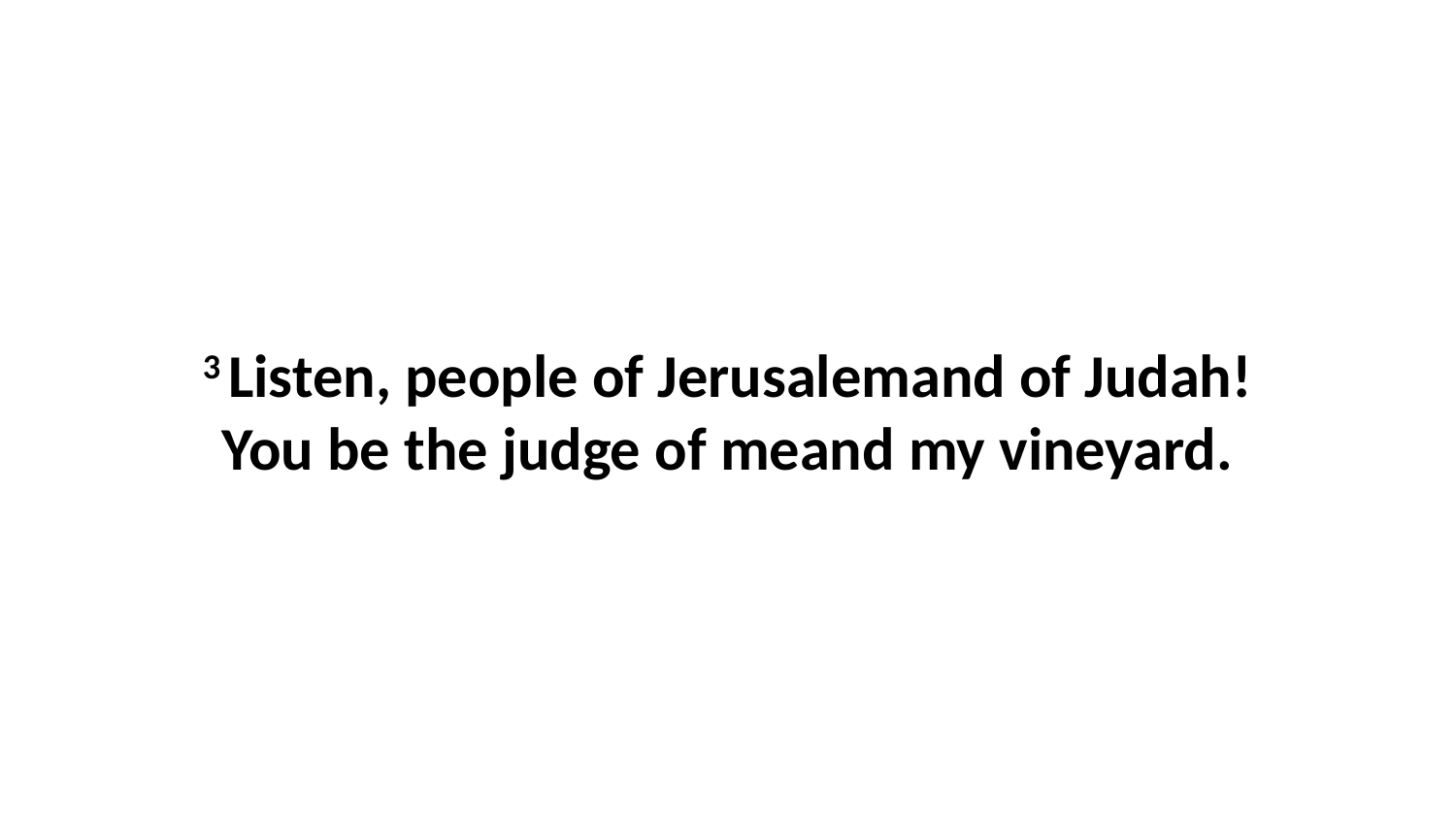

3 Listen, people of Jerusalemand of Judah!You be the judge of meand my vineyard.